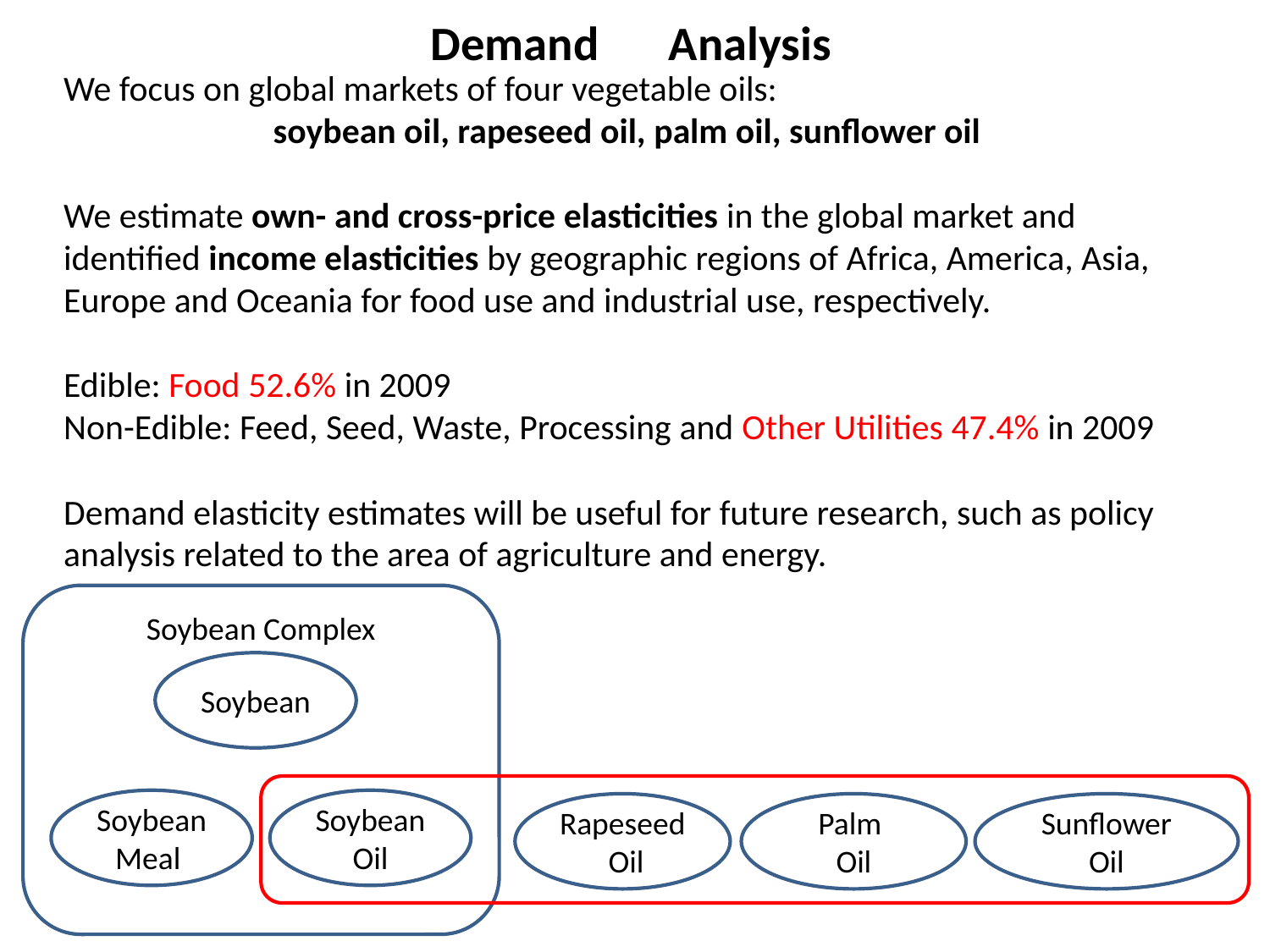

Demand　Analysis
We focus on global markets of four vegetable oils:
soybean oil, rapeseed oil, palm oil, sunflower oil

We estimate own- and cross-price elasticities in the global market and identified income elasticities by geographic regions of Africa, America, Asia, Europe and Oceania for food use and industrial use, respectively.

Edible: Food 52.6% in 2009
Non-Edible: Feed, Seed, Waste, Processing and Other Utilities 47.4% in 2009

Demand elasticity estimates will be useful for future research, such as policy analysis related to the area of agriculture and energy.
Soybean Complex
Soybean

Soybean Meal
Soybean Oil
Rapeseed  Oil
Palm
Oil
Sunflower Oil